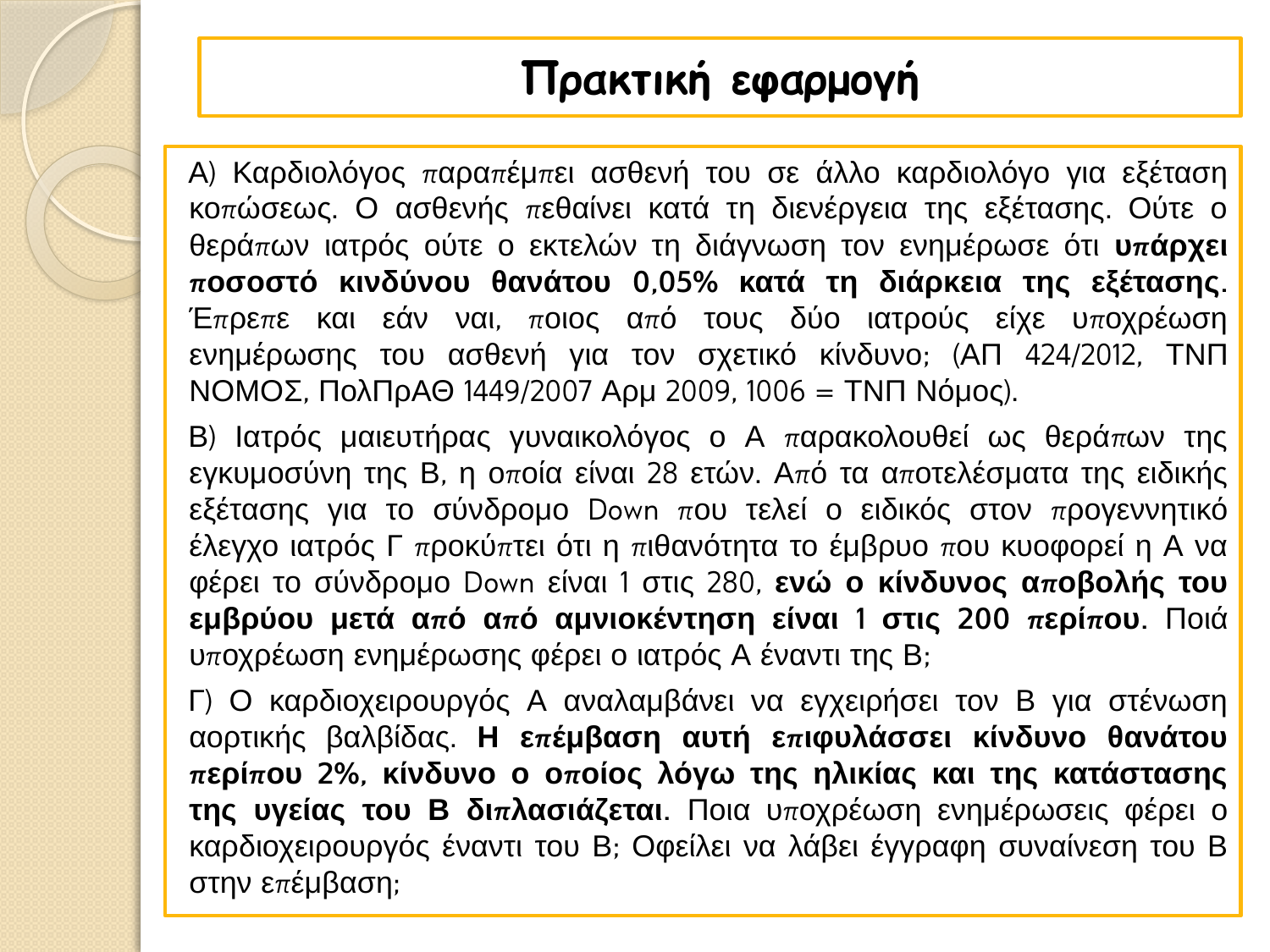

# Πρακτική εφαρμογή
Α) Καρδιολόγος παραπέμπει ασθενή του σε άλλο καρδιολόγο για εξέταση κοπώσεως. Ο ασθενής πεθαίνει κατά τη διενέργεια της εξέτασης. Ούτε ο θεράπων ιατρός ούτε ο εκτελών τη διάγνωση τον ενημέρωσε ότι υπάρχει ποσοστό κινδύνου θανάτου 0,05% κατά τη διάρκεια της εξέτασης. Έπρεπε και εάν ναι, ποιος από τους δύο ιατρούς είχε υποχρέωση ενημέρωσης του ασθενή για τον σχετικό κίνδυνο; (ΑΠ 424/2012, ΤΝΠ ΝΟΜΟΣ, ΠολΠρΑΘ 1449/2007 Αρμ 2009, 1006 = ΤΝΠ Νόμος).
Β) Ιατρός μαιευτήρας γυναικολόγος ο Α παρακολουθεί ως θεράπων της εγκυμοσύνη της Β, η οποία είναι 28 ετών. Από τα αποτελέσματα της ειδικής εξέτασης για το σύνδρομο Down που τελεί ο ειδικός στον προγεννητικό έλεγχο ιατρός Γ προκύπτει ότι η πιθανότητα το έμβρυο που κυοφορεί η Α να φέρει το σύνδρομο Down είναι 1 στις 280, ενώ ο κίνδυνος αποβολής του εμβρύου μετά από από αμνιοκέντηση είναι 1 στις 200 περίπου. Ποιά υποχρέωση ενημέρωσης φέρει ο ιατρός Α έναντι της Β;
Γ) Ο καρδιοχειρουργός Α αναλαμβάνει να εγχειρήσει τον Β για στένωση αορτικής βαλβίδας. Η επέμβαση αυτή επιφυλάσσει κίνδυνο θανάτου περίπου 2%, κίνδυνο ο οποίος λόγω της ηλικίας και της κατάστασης της υγείας του Β διπλασιάζεται. Ποια υποχρέωση ενημέρωσεις φέρει ο καρδιοχειρουργός έναντι του Β; Οφείλει να λάβει έγγραφη συναίνεση του Β στην επέμβαση;